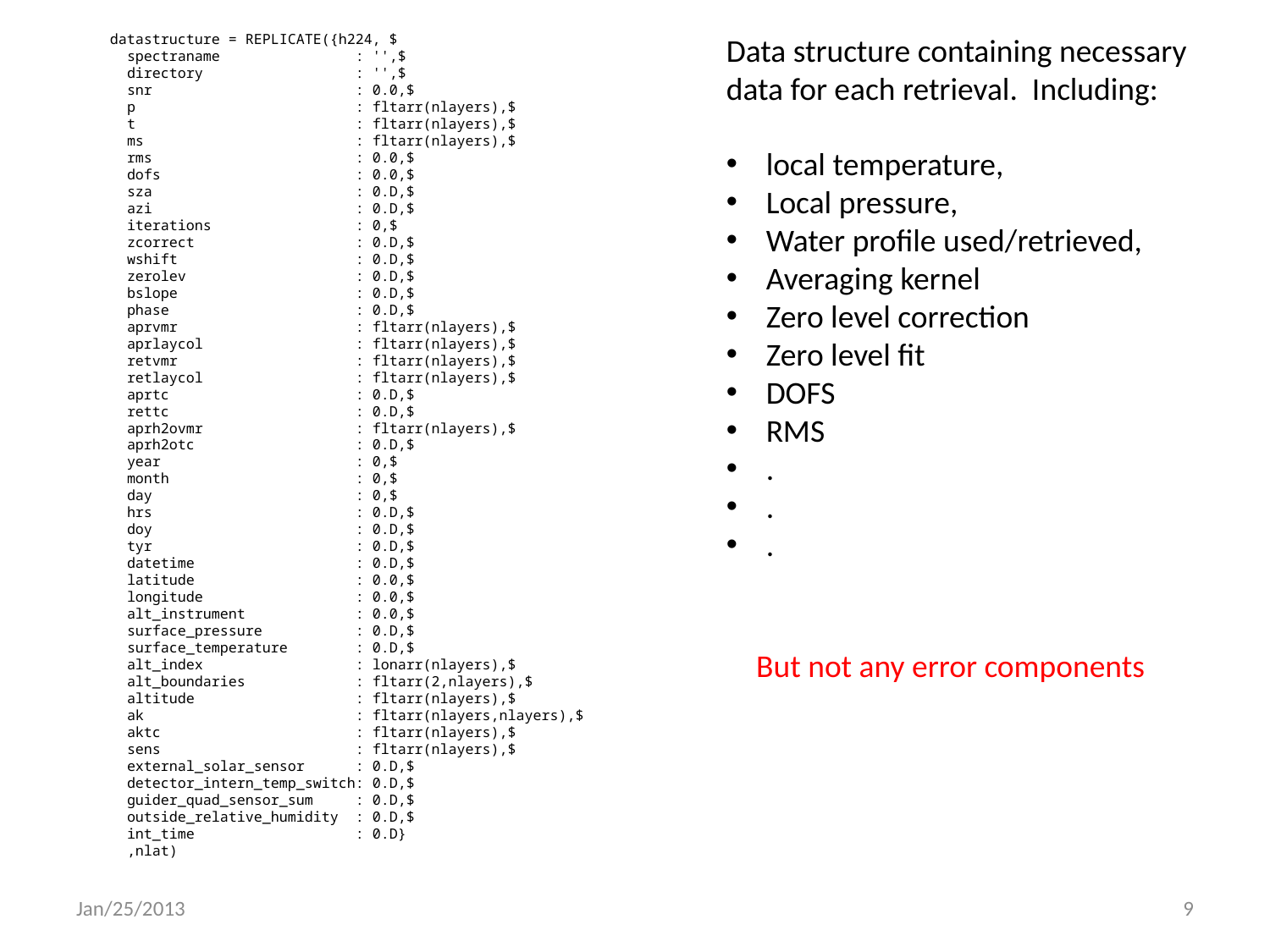

datastructure = REPLICATE({h224, $
   spectraname                : '',$
   directory                  : '',$
   snr                        : 0.0,$
   p                          : fltarr(nlayers),$
   t                          : fltarr(nlayers),$
   ms                         : fltarr(nlayers),$
   rms                        : 0.0,$
   dofs                       : 0.0,$
   sza                        : 0.D,$
   azi                        : 0.D,$
   iterations                 : 0,$
   zcorrect                   : 0.D,$
   wshift                     : 0.D,$
   zerolev                    : 0.D,$
   bslope                     : 0.D,$
   phase                      : 0.D,$
   aprvmr                     : fltarr(nlayers),$
   aprlaycol                  : fltarr(nlayers),$
   retvmr                     : fltarr(nlayers),$
   retlaycol                  : fltarr(nlayers),$
   aprtc                      : 0.D,$
   rettc                      : 0.D,$
   aprh2ovmr                  : fltarr(nlayers),$
   aprh2otc                   : 0.D,$
   year                       : 0,$
   month                      : 0,$
   day                        : 0,$
   hrs                        : 0.D,$
   doy                        : 0.D,$
   tyr                        : 0.D,$
   datetime                   : 0.D,$
   latitude                   : 0.0,$
   longitude                  : 0.0,$
   alt_instrument             : 0.0,$
   surface_pressure           : 0.D,$
   surface_temperature        : 0.D,$
   alt_index                  : lonarr(nlayers),$
   alt_boundaries             : fltarr(2,nlayers),$
   altitude                   : fltarr(nlayers),$
   ak                         : fltarr(nlayers,nlayers),$
   aktc                       : fltarr(nlayers),$
   sens                       : fltarr(nlayers),$
   external_solar_sensor      : 0.D,$
   detector_intern_temp_switch: 0.D,$
   guider_quad_sensor_sum     : 0.D,$
   outside_relative_humidity  : 0.D,$
   int_time                   : 0.D}
   ,nlat)
Data structure containing necessary data for each retrieval.  Including:
local temperature,
Local pressure,
Water profile used/retrieved,
Averaging kernel
Zero level correction
Zero level fit
DOFS
RMS
.
.
.
But not any error components
Jan/25/2013
9